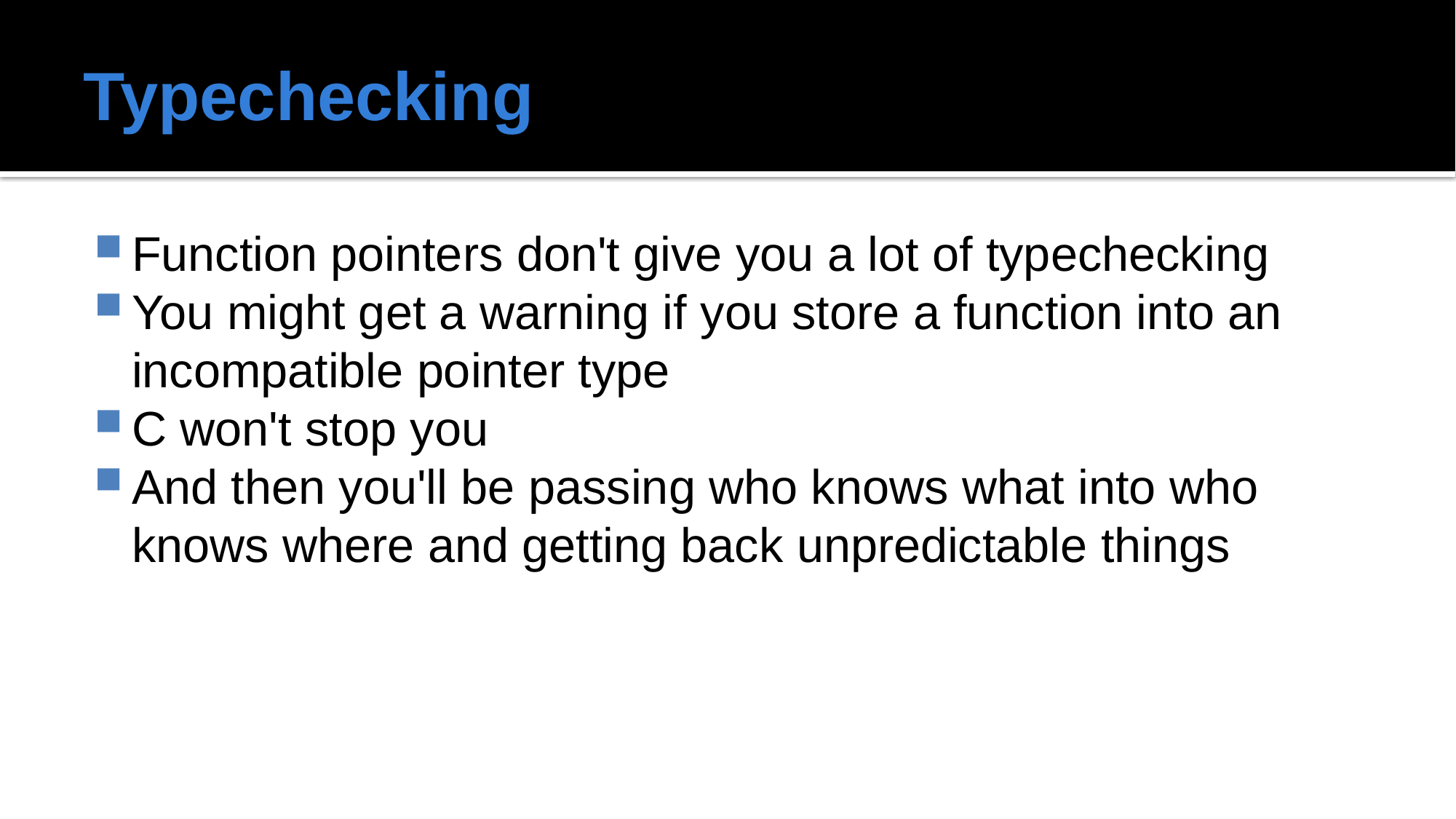

# Typechecking
Function pointers don't give you a lot of typechecking
You might get a warning if you store a function into an incompatible pointer type
C won't stop you
And then you'll be passing who knows what into who knows where and getting back unpredictable things